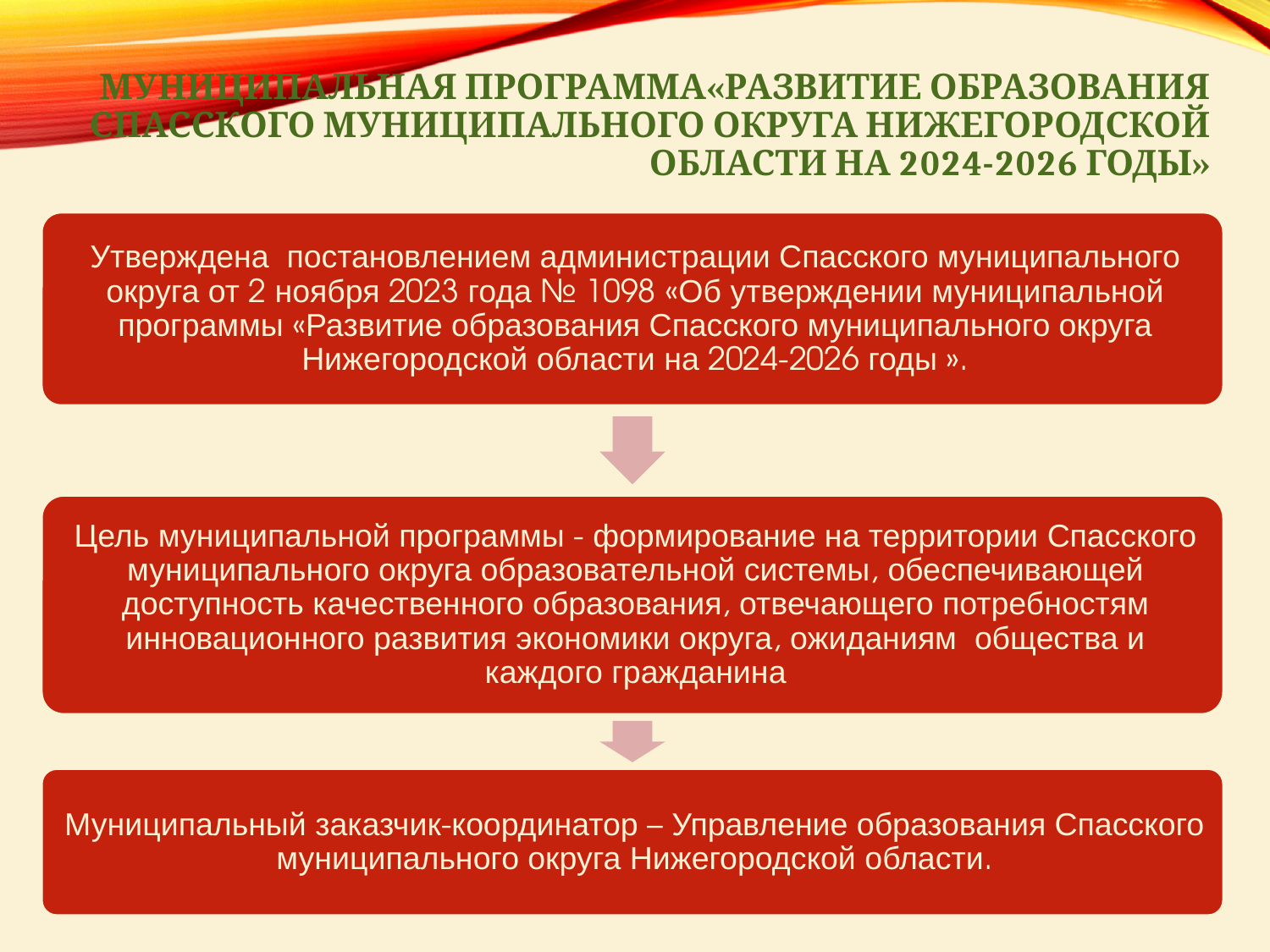

# Муниципальная программа«Развитие образования Спасского муниципального округа Нижегородской области на 2024-2026 годы»
Утверждена  постановлением администрации Спасского муниципального округа от 2 ноября 2023 года № 1098 «Об утверждении муниципальной программы «Развитие образования Спасского муниципального округа Нижегородской области на 2024-2026 годы ».

Цель муниципальной программы - формирование на территории Спасского муниципального округа образовательной системы, обеспечивающей доступность качественного образования, отвечающего потребностям инновационного развития экономики округа, ожиданиям  общества и каждого гражданина

Муниципальный заказчик-координатор – Управление образования Спасского муниципального округа Нижегородской области.